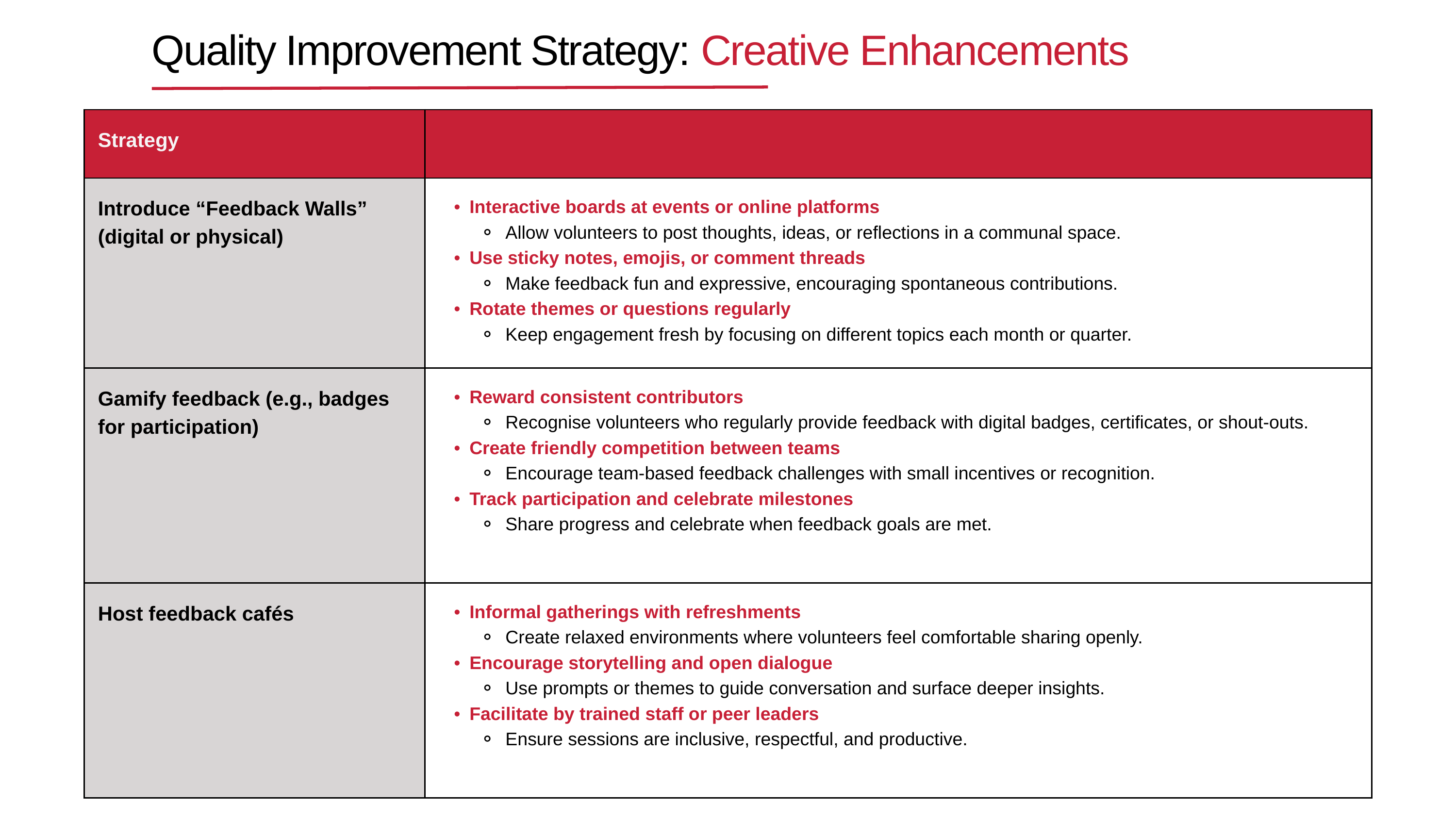

Quality Improvement Strategy: Creative Enhancements

| Strategy |  |
| --- | --- |
| Introduce “Feedback Walls” (digital or physical) | Interactive boards at events or online platforms Allow volunteers to post thoughts, ideas, or reflections in a communal space. Use sticky notes, emojis, or comment threads Make feedback fun and expressive, encouraging spontaneous contributions. Rotate themes or questions regularly Keep engagement fresh by focusing on different topics each month or quarter. |
| Gamify feedback (e.g., badges for participation) | Reward consistent contributors Recognise volunteers who regularly provide feedback with digital badges, certificates, or shout-outs. Create friendly competition between teams Encourage team-based feedback challenges with small incentives or recognition. Track participation and celebrate milestones Share progress and celebrate when feedback goals are met. |
| Host feedback cafés | Informal gatherings with refreshments Create relaxed environments where volunteers feel comfortable sharing openly. Encourage storytelling and open dialogue Use prompts or themes to guide conversation and surface deeper insights. Facilitate by trained staff or peer leaders Ensure sessions are inclusive, respectful, and productive. |